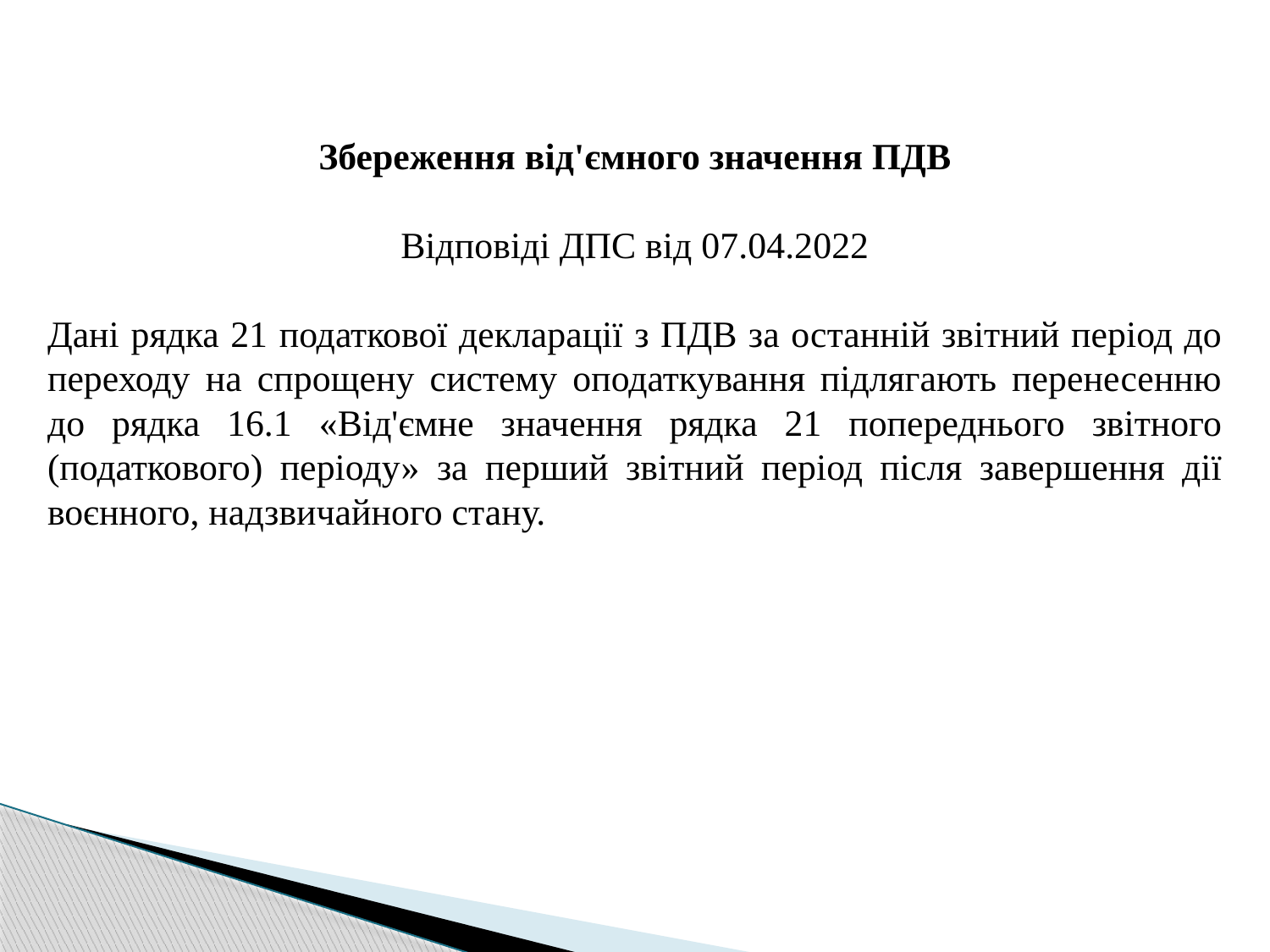

Збереження від'ємного значення ПДВ

Відповіді ДПС від 07.04.2022

Дані рядка 21 податкової декларації з ПДВ за останній звітний період до переходу на спрощену систему оподаткування підлягають перенесенню до рядка 16.1 «Від'ємне значення рядка 21 попереднього звітного (податкового) періоду» за перший звітний період після завершення дії воєнного, надзвичайного стану.